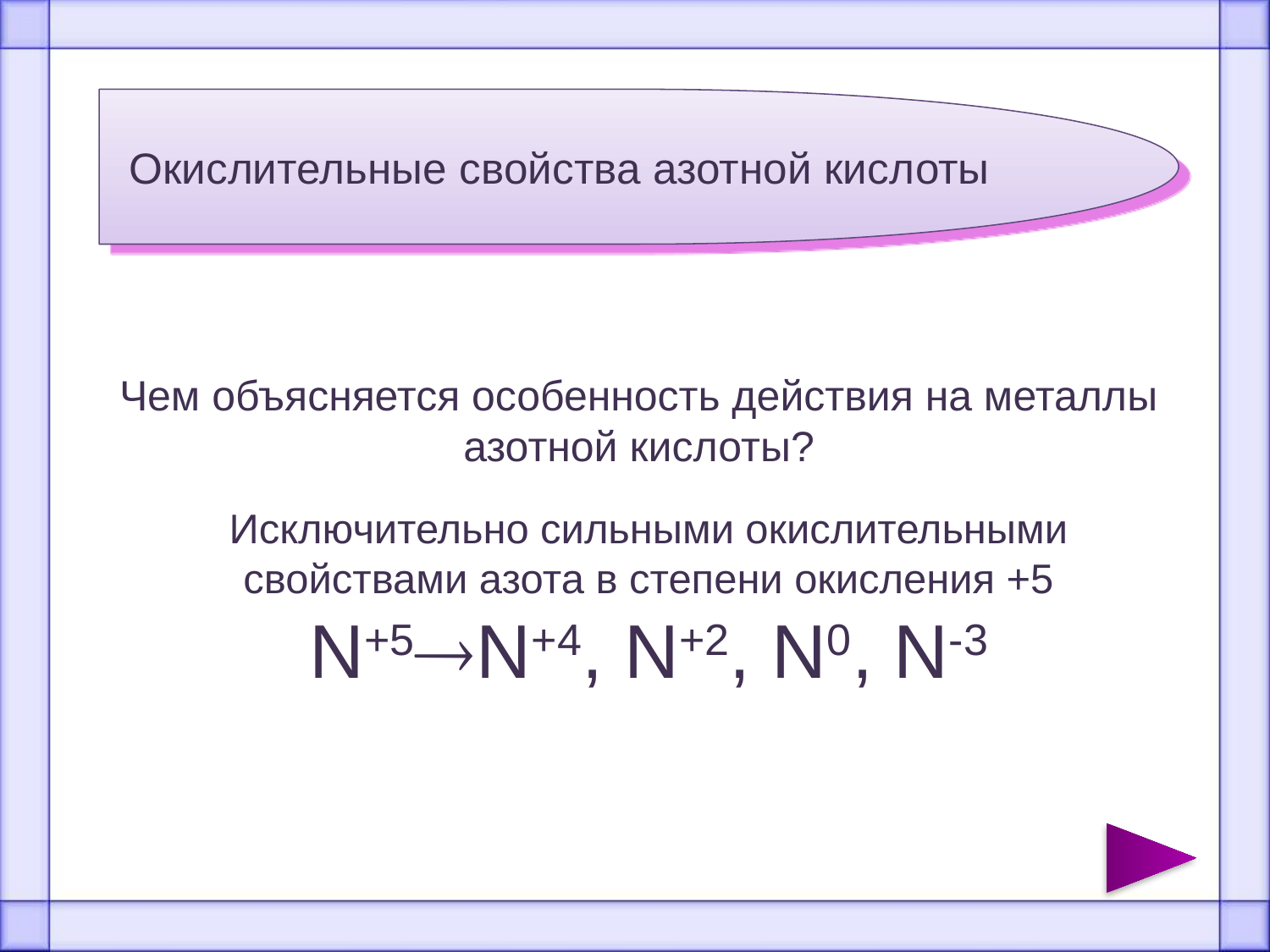

Окислительные свойства азотной кислоты
Чем объясняется особенность действия на металлы азотной кислоты?
Исключительно сильными окислительными свойствами азота в степени окисления +5
N+5→N+4, N+2, N0, N-3